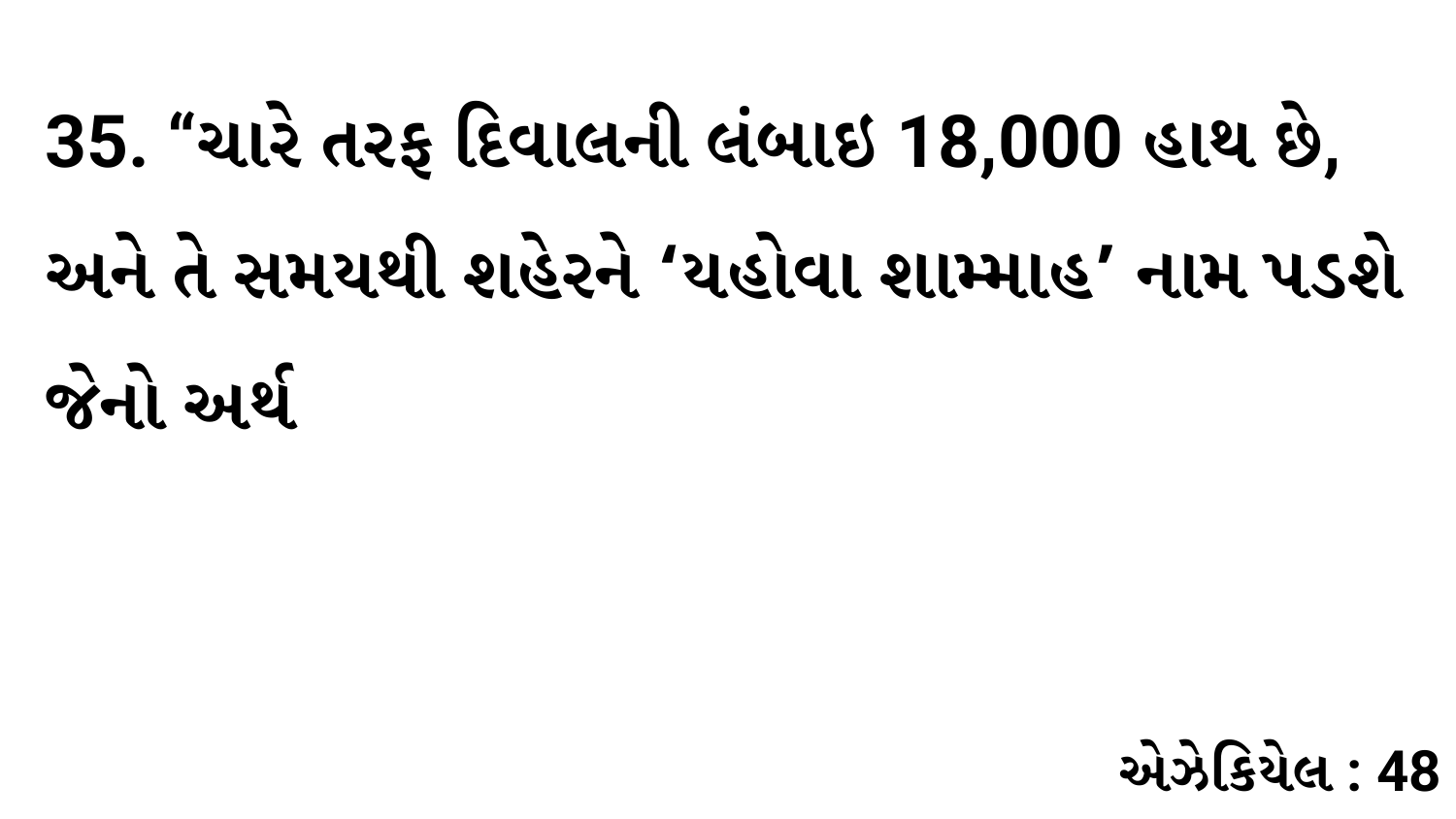

35. “ચારે તરફ દિવાલની લંબાઇ 18,000 હાથ છે, અને તે સમયથી શહેરને ‘યહોવા શામ્માહ’ નામ પડશે જેનો અર્થ
એઝેકિયેલ : 48